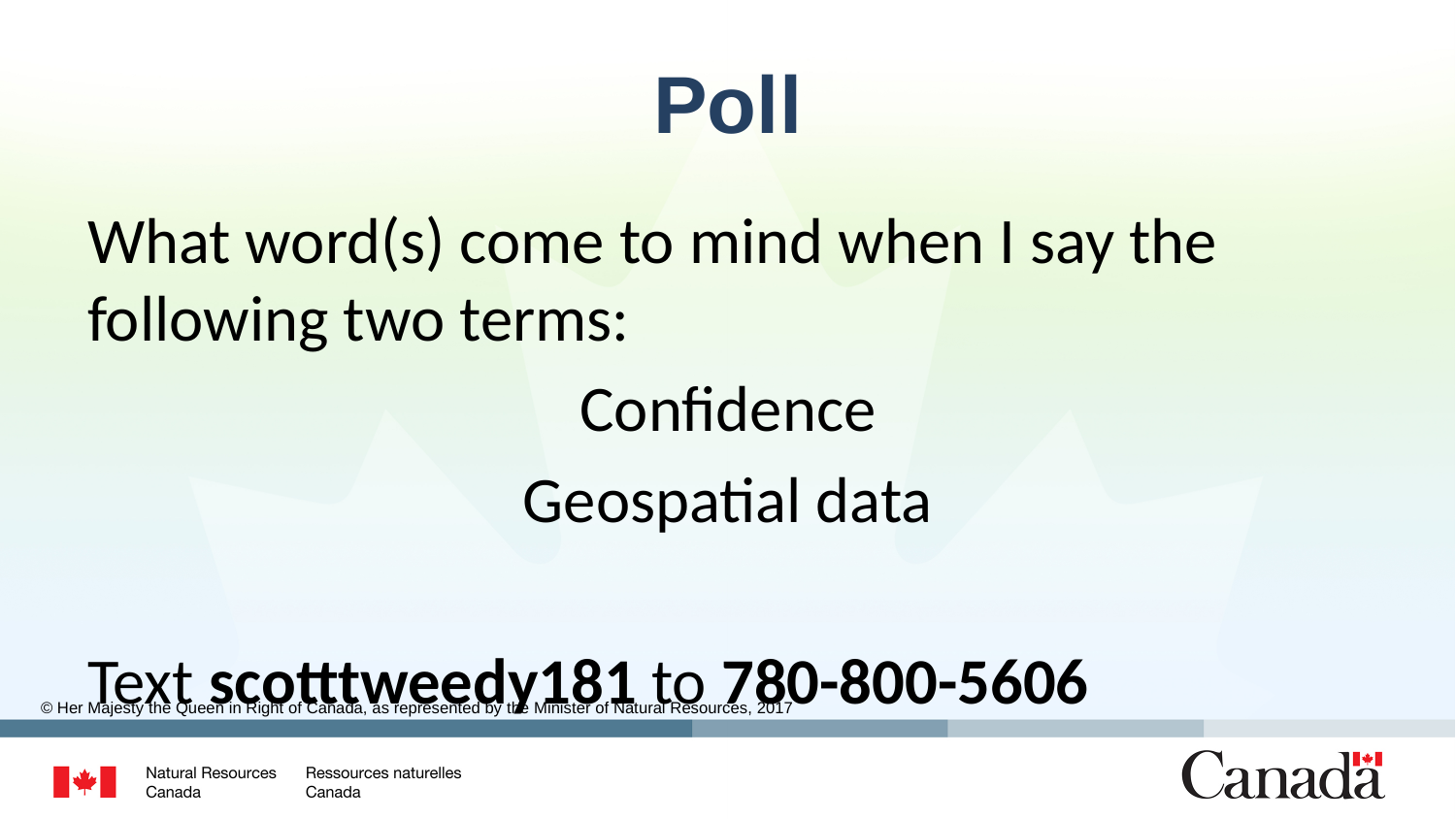

# Poll
What word(s) come to mind when I say the following two terms:
Confidence
Geospatial data

Text scotttweedy181 to 780-800-5606